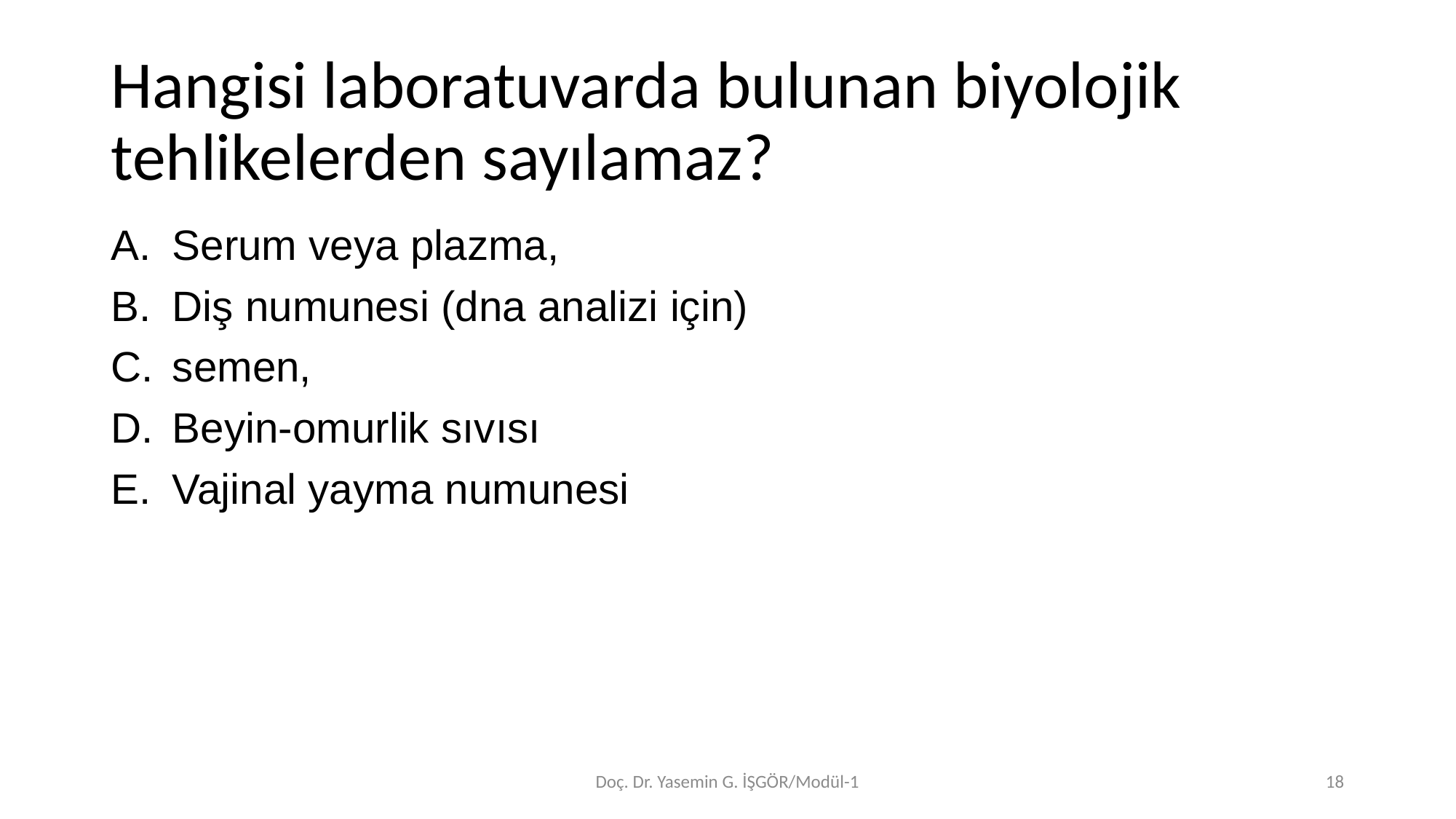

# Hangisi laboratuvarda bulunan biyolojik tehlikelerden sayılamaz?
Serum veya plazma,
Diş numunesi (dna analizi için)
semen,
Beyin-omurlik sıvısı
Vajinal yayma numunesi

Doç. Dr. Yasemin G. İŞGÖR/Modül-1
18